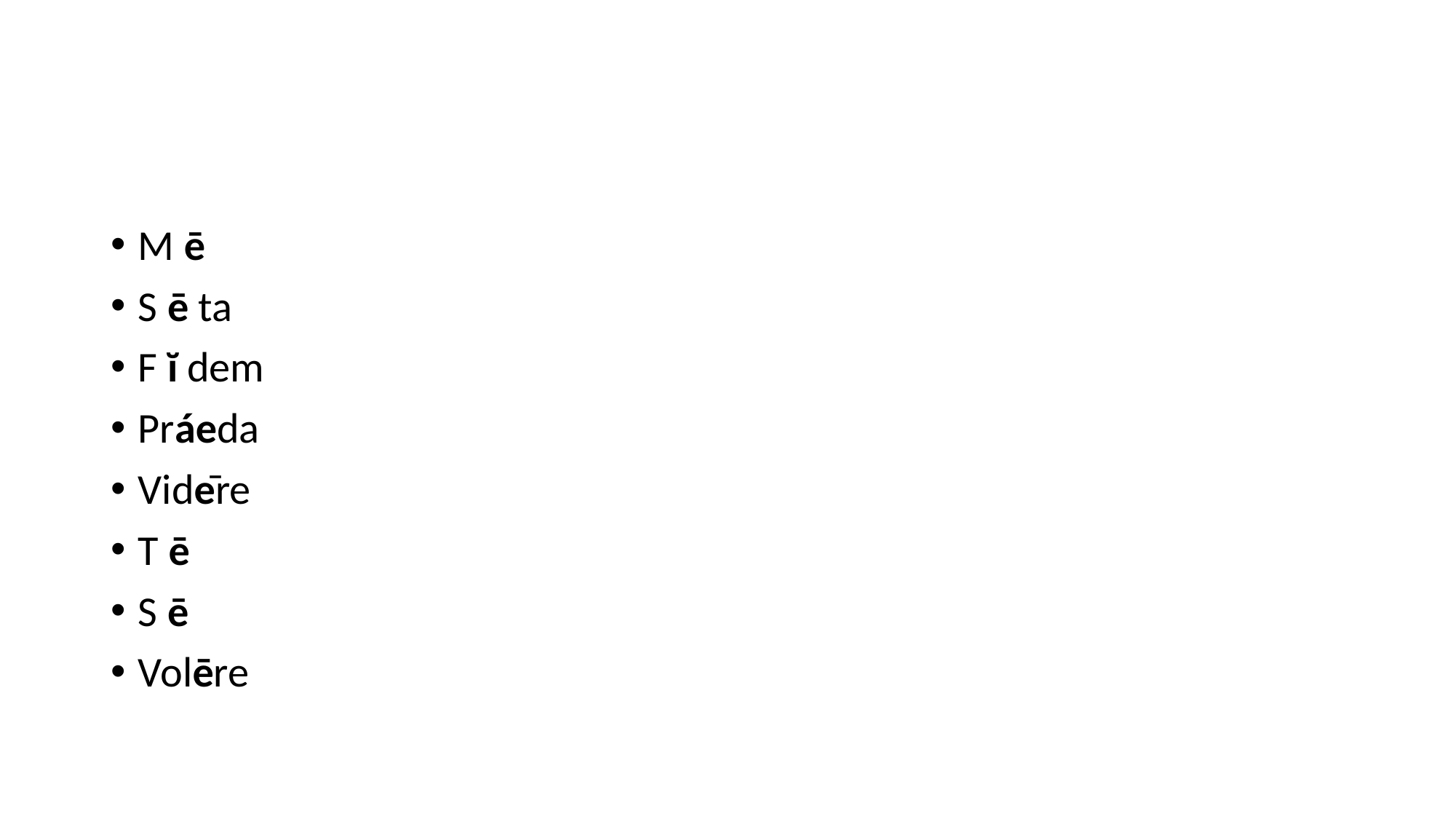

#
M ē
S ē ta
F ĭ dem
Práeda
Vidēre
T ē
S ē
Volēre